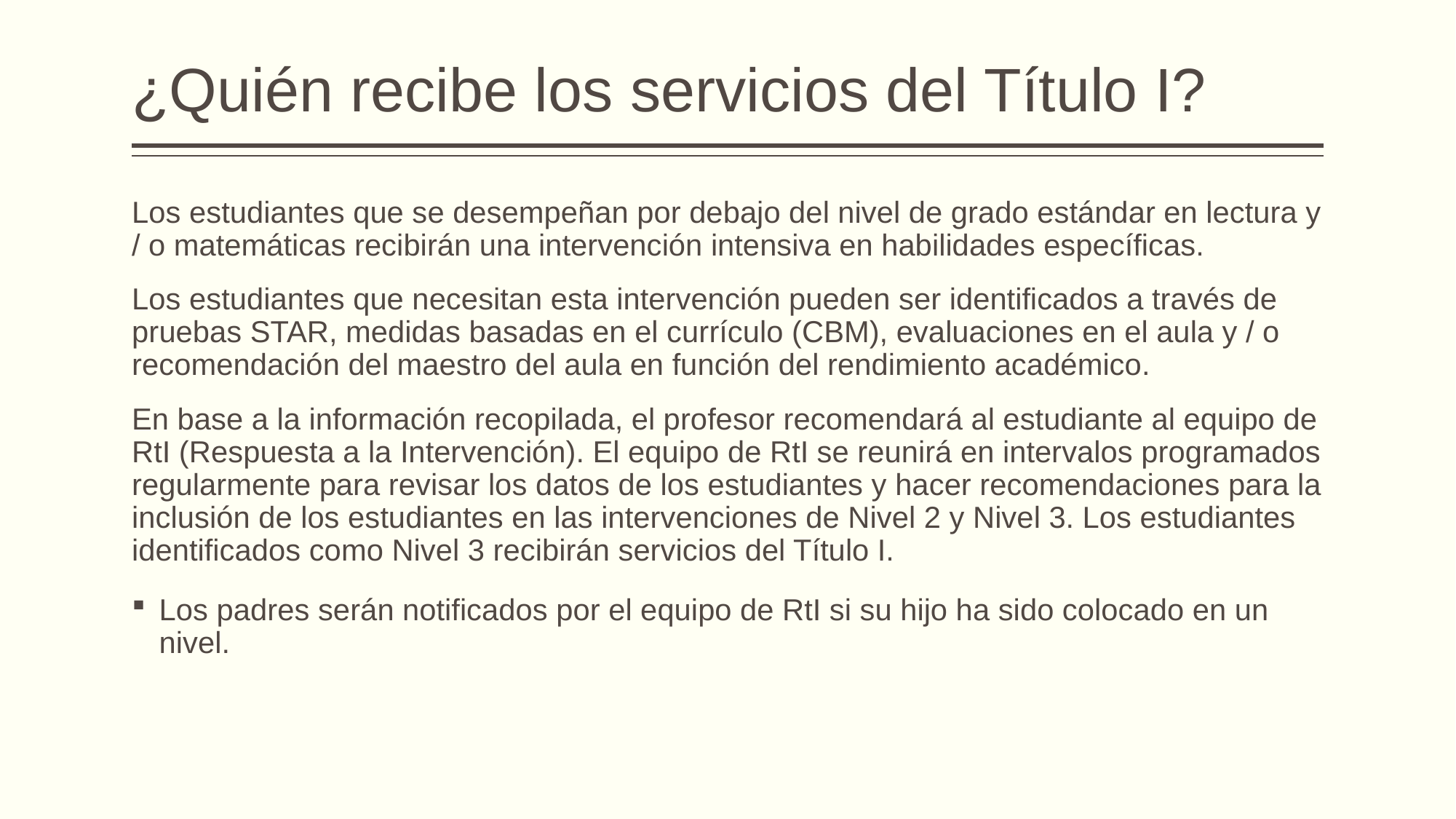

# ¿Quién recibe los servicios del Título I?

Los estudiantes que se desempeñan por debajo del nivel de grado estándar en lectura y / o matemáticas recibirán una intervención intensiva en habilidades específicas.
Los estudiantes que necesitan esta intervención pueden ser identificados a través de pruebas STAR, medidas basadas en el currículo (CBM), evaluaciones en el aula y / o recomendación del maestro del aula en función del rendimiento académico.
En base a la información recopilada, el profesor recomendará al estudiante al equipo de RtI (Respuesta a la Intervención). El equipo de RtI se reunirá en intervalos programados regularmente para revisar los datos de los estudiantes y hacer recomendaciones para la inclusión de los estudiantes en las intervenciones de Nivel 2 y Nivel 3. Los estudiantes identificados como Nivel 3 recibirán servicios del Título I.
Los padres serán notificados por el equipo de RtI si su hijo ha sido colocado en un nivel.